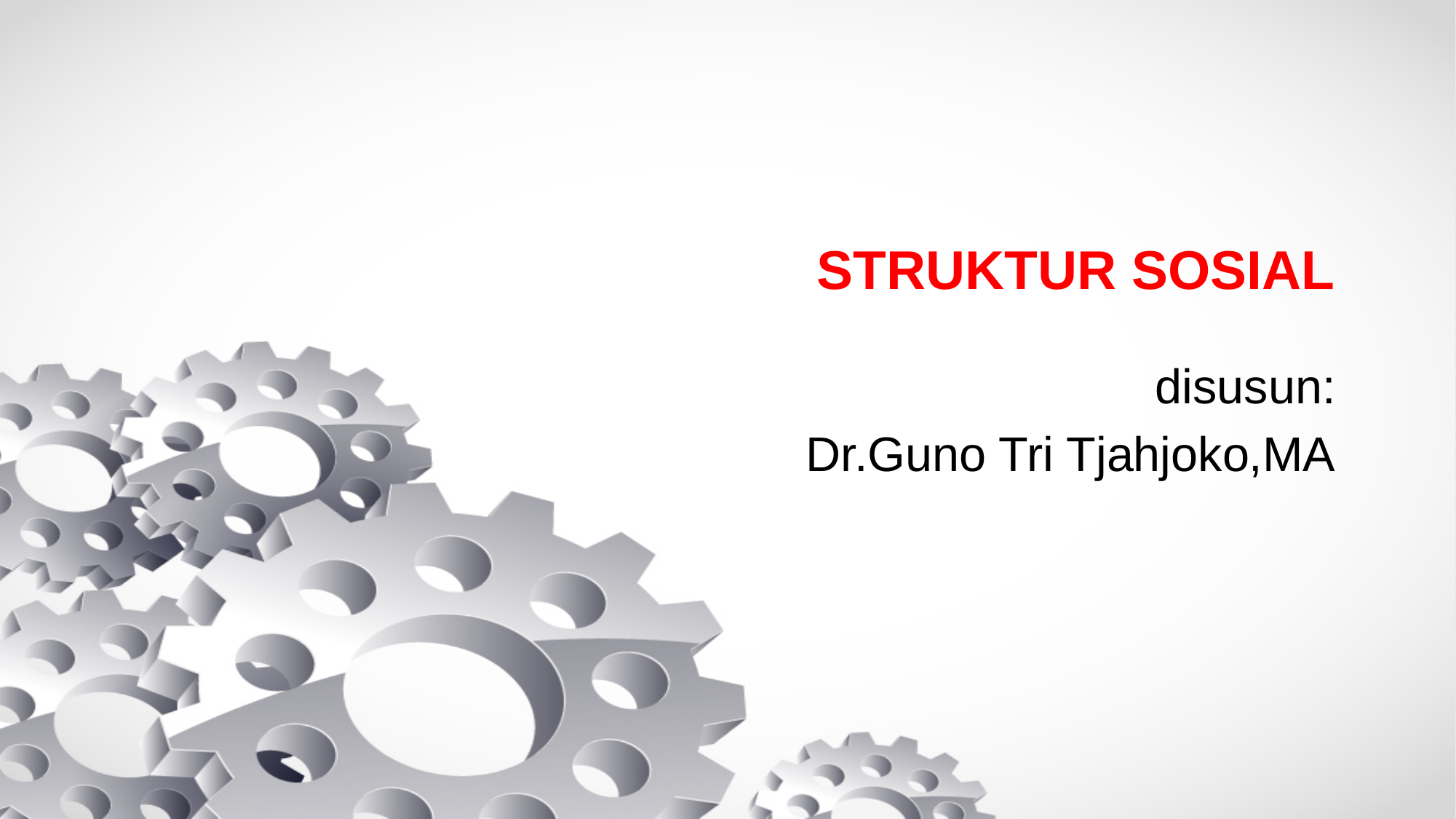

# STRUKTUR SOSIAL
disusun:
Dr.Guno Tri Tjahjoko,MA